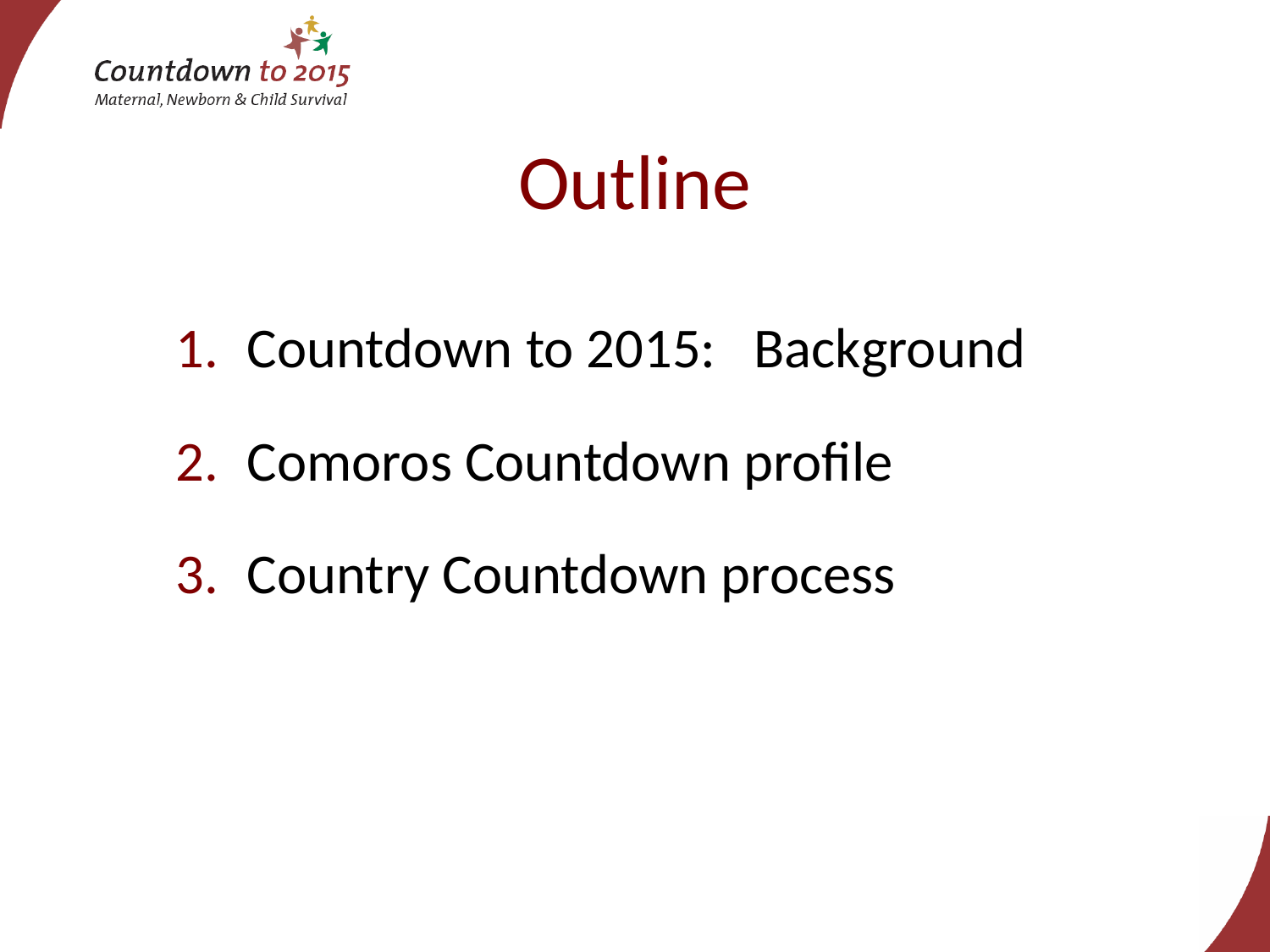

# Outline
Countdown to 2015:   Background
Comoros Countdown profile
Country Countdown process